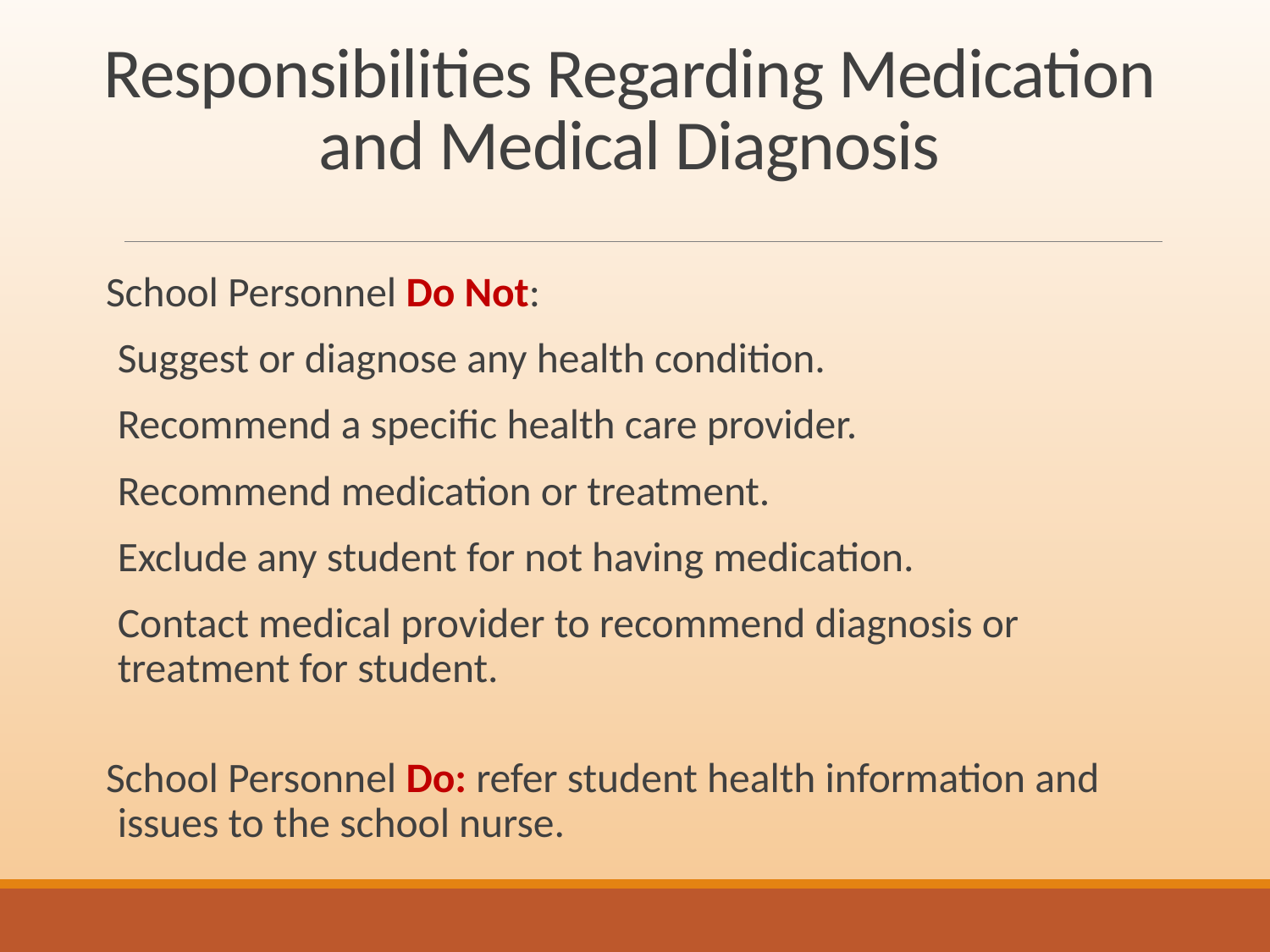

# Responsibilities Regarding Medication and Medical Diagnosis
School Personnel Do Not:
Suggest or diagnose any health condition.
Recommend a specific health care provider.
Recommend medication or treatment.
Exclude any student for not having medication.
Contact medical provider to recommend diagnosis or treatment for student.

School Personnel Do: refer student health information and issues to the school nurse.